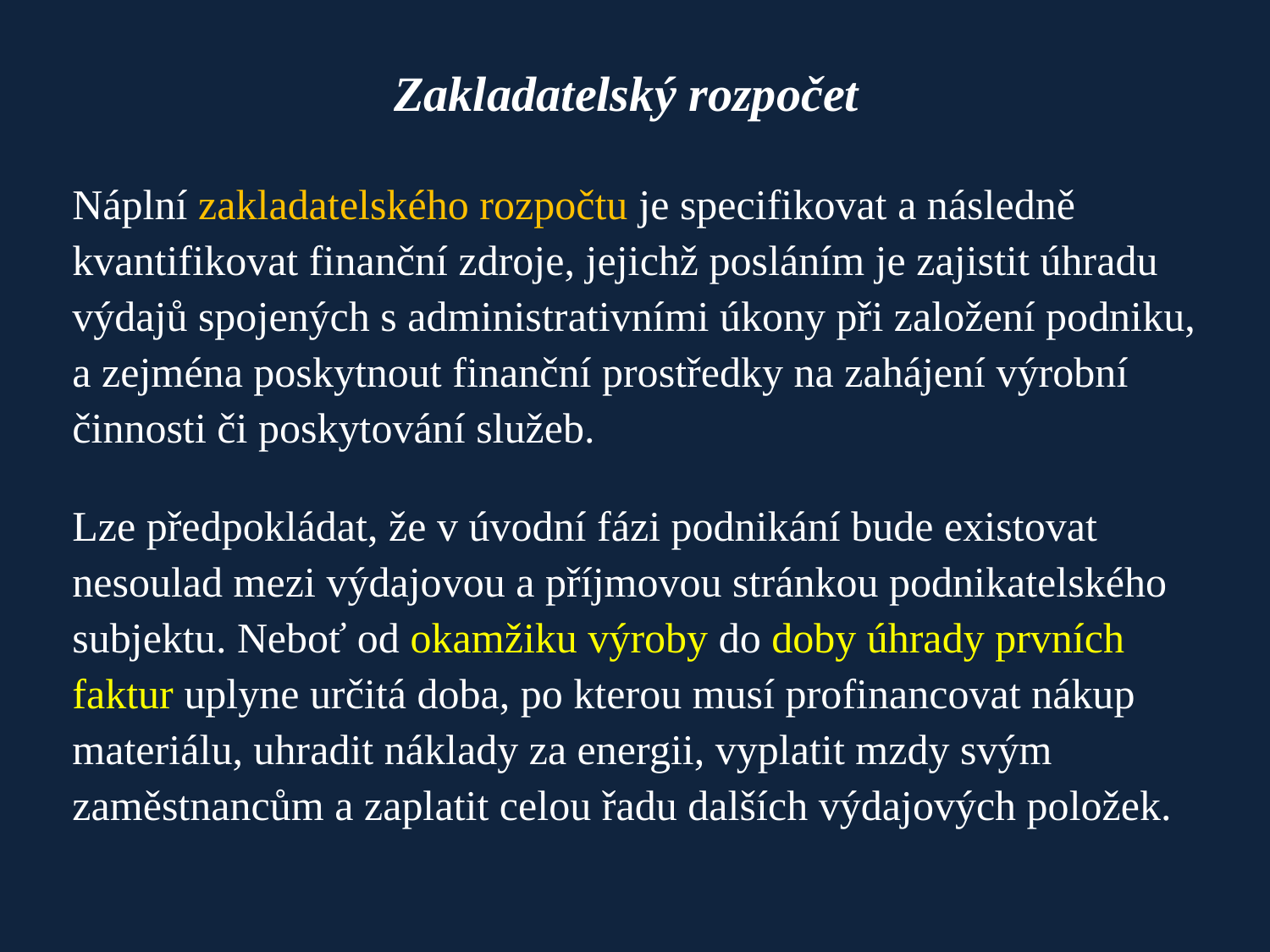

# Zakladatelský rozpočet
Náplní zakladatelského rozpočtu je specifikovat a následně kvantifikovat finanční zdroje, jejichž posláním je zajistit úhradu výdajů spojených s administrativními úkony při založení podniku, a zejména poskytnout finanční prostředky na zahájení výrobní činnosti či poskytování služeb.
Lze předpokládat, že v úvodní fázi podnikání bude existovat nesoulad mezi výdajovou a příjmovou stránkou podnikatelského subjektu. Neboť od okamžiku výroby do doby úhrady prvních faktur uplyne určitá doba, po kterou musí profinancovat nákup materiálu, uhradit náklady za energii, vyplatit mzdy svým zaměstnancům a zaplatit celou řadu dalších výdajových položek.